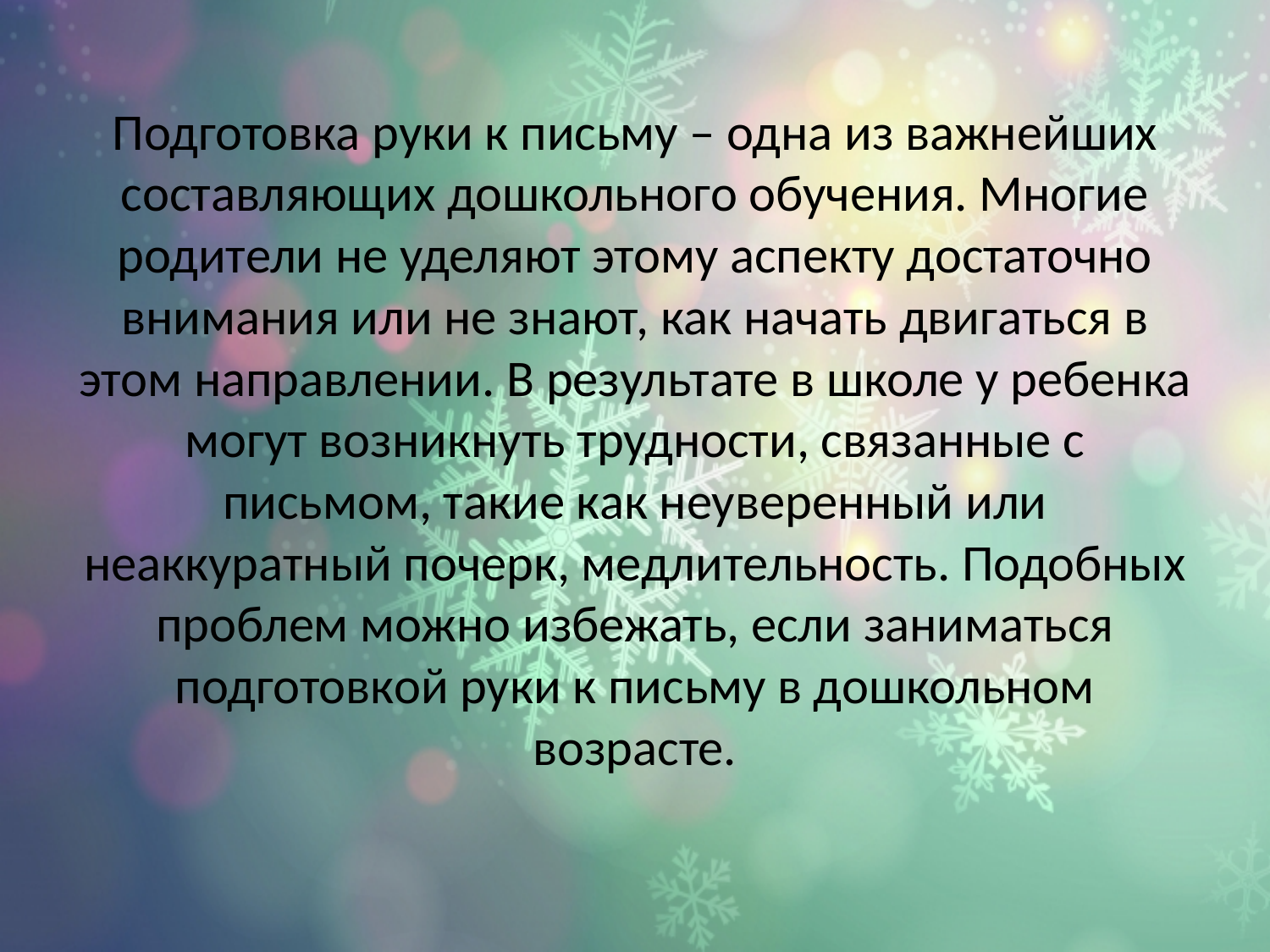

# Подготовка руки к письму – одна из важнейших составляющих дошкольного обучения. Многие родители не уделяют этому аспекту достаточно внимания или не знают, как начать двигаться в этом направлении. В результате в школе у ребенка могут возникнуть трудности, связанные с письмом, такие как неуверенный или неаккуратный почерк, медлительность. Подобных проблем можно избежать, если заниматься подготовкой руки к письму в дошкольном возрасте.